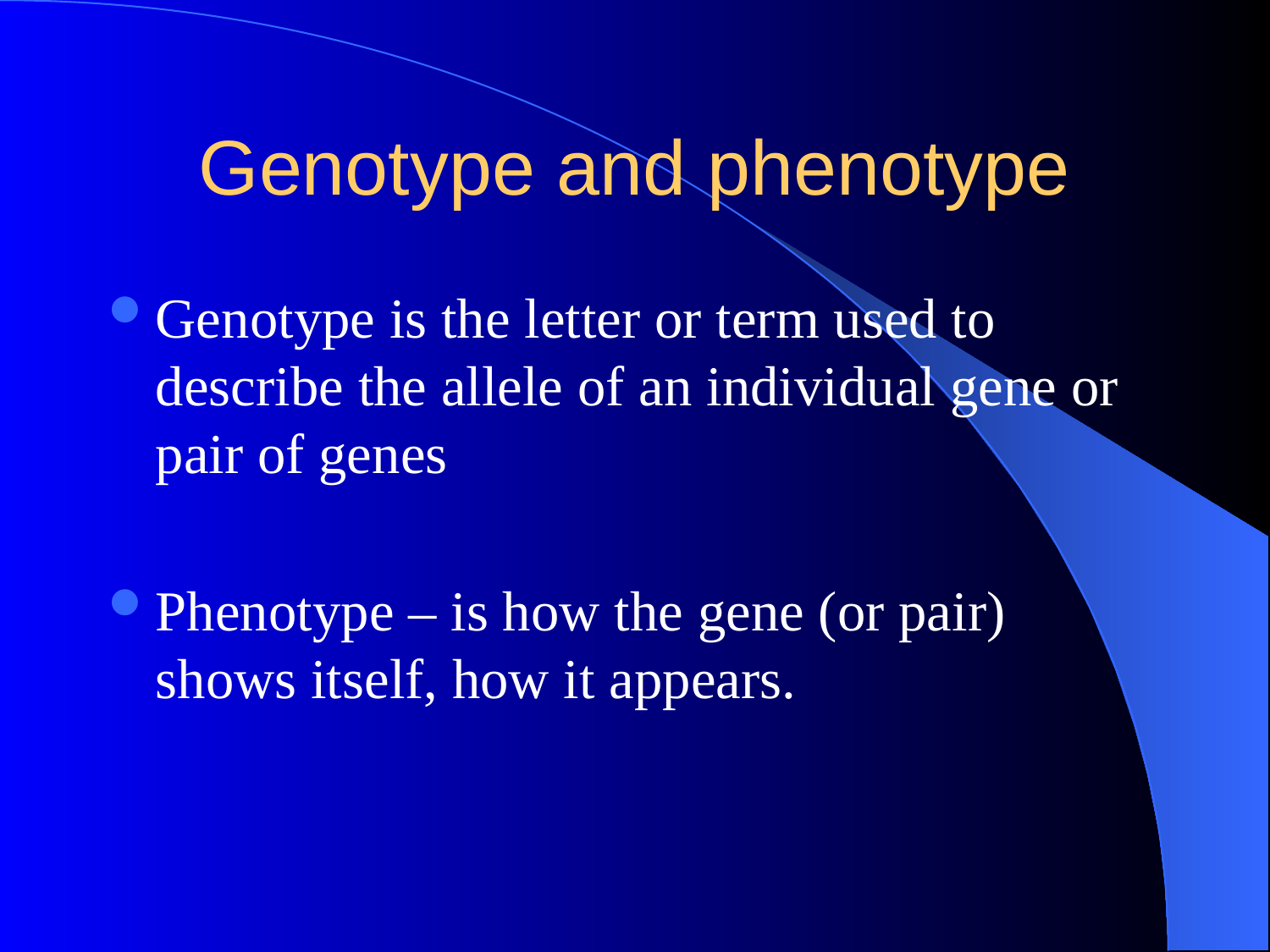

# Genotype and phenotype
Genotype is the letter or term used to describe the allele of an individual gene or  pair of genes

Phenotype – is how the gene (or pair) shows itself, how it appears.